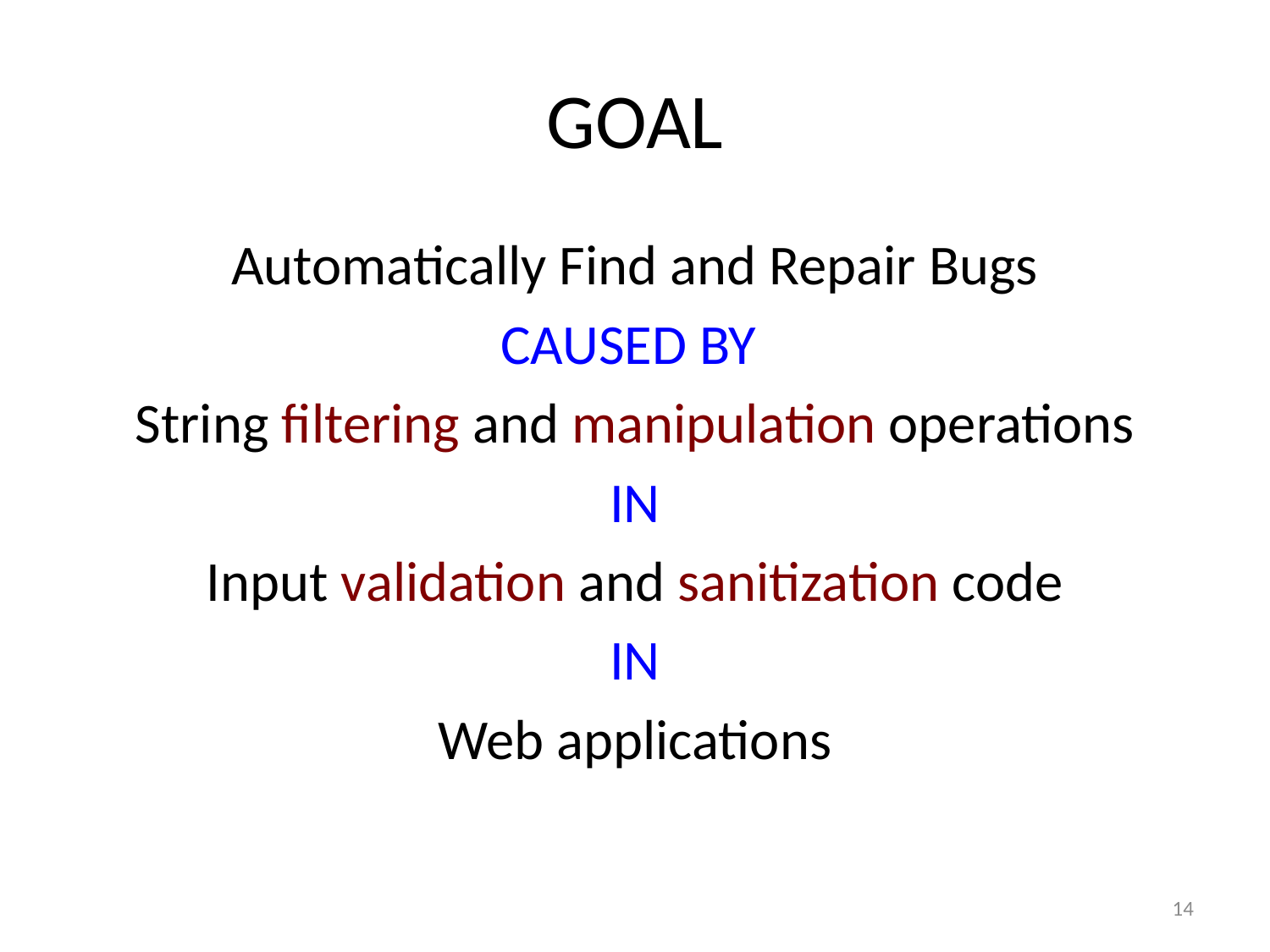

# GOAL
Automatically Find and Repair Bugs
CAUSED BY
String filtering and manipulation operations
IN
Input validation and sanitization code
IN
Web applications
14